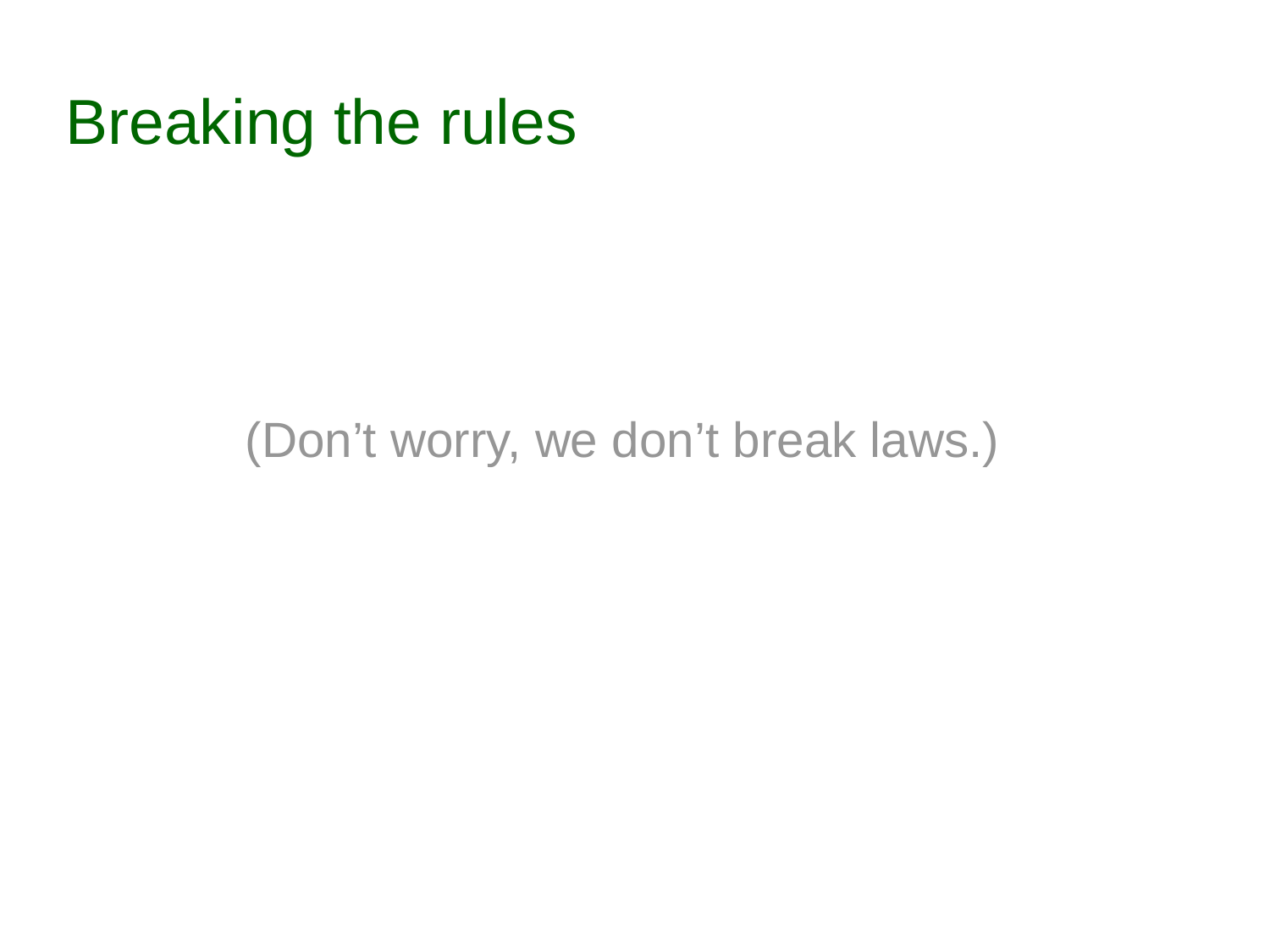

Breaking the rules
(Don’t worry, we don’t break laws.)